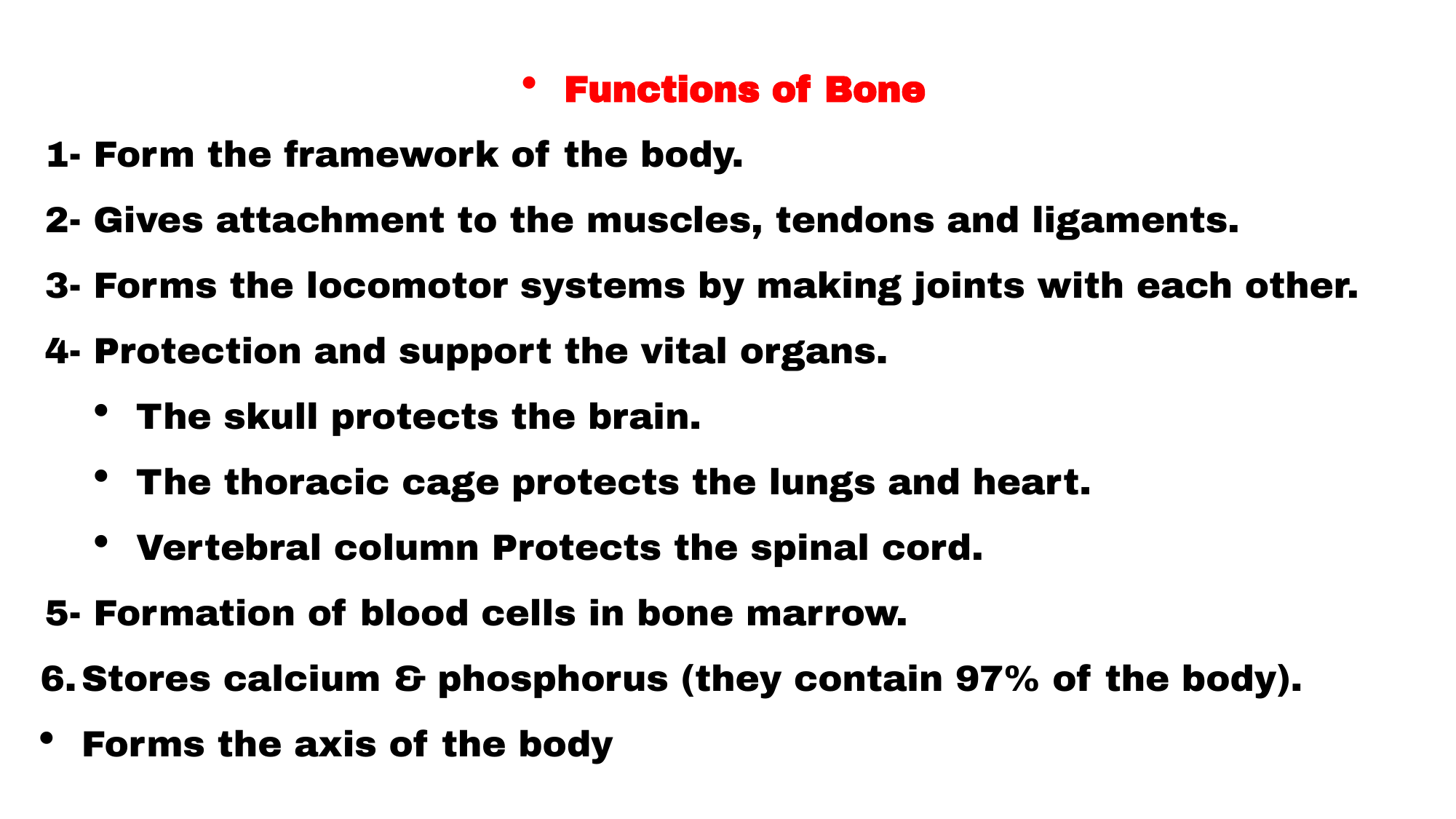

Functions of Bone
1- Form the framework of the body.
2- Gives attachment to the muscles, tendons and ligaments.
3- Forms the locomotor systems by making joints with each other.
4- Protection and support the vital organs.
The skull protects the brain.
The thoracic cage protects the lungs and heart.
Vertebral column Protects the spinal cord.
5- Formation of blood cells in bone marrow.
Stores calcium & phosphorus (they contain 97% of the body).
Forms the axis of the body